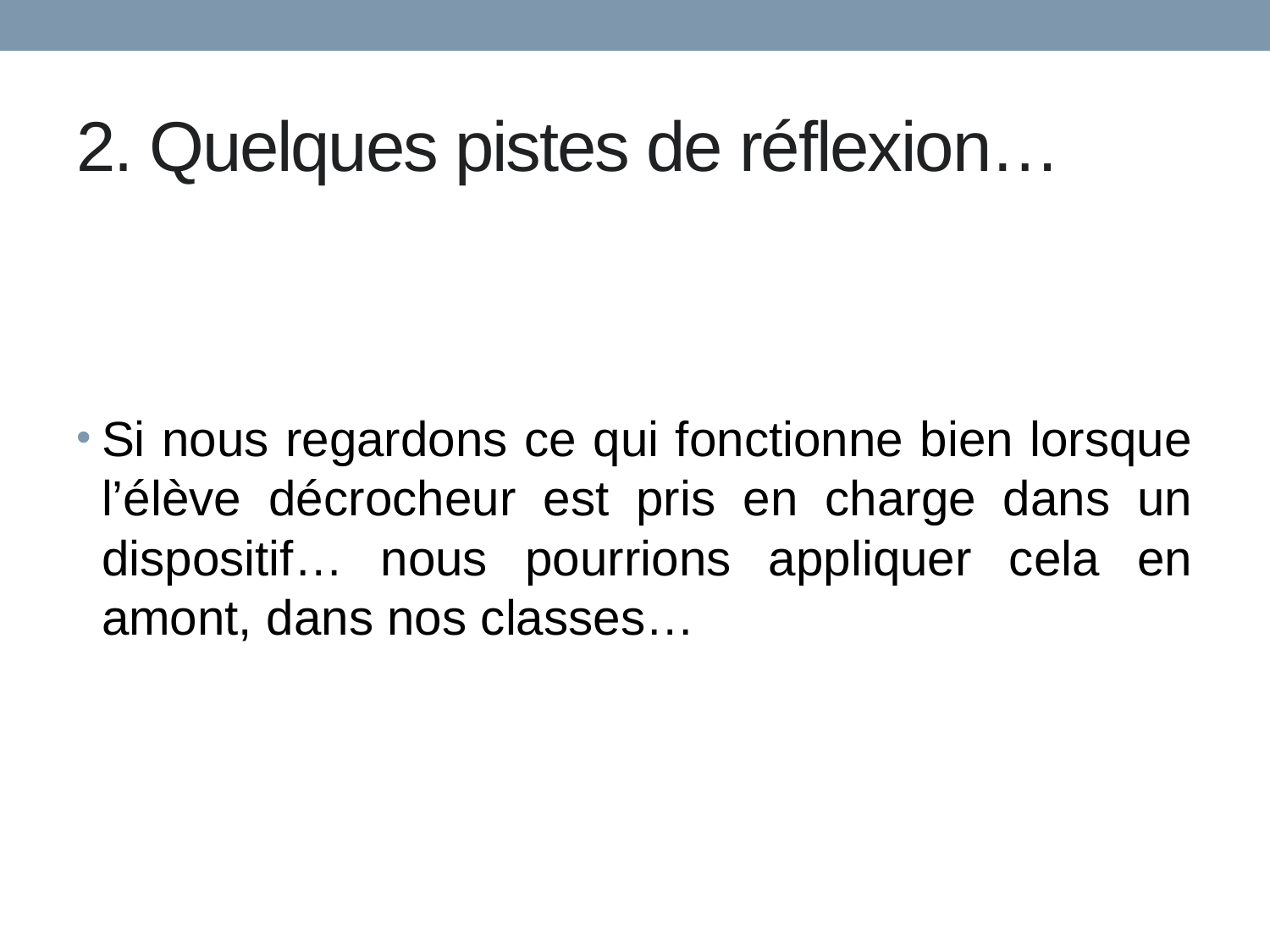

# 2. Quelques pistes de réflexion…

Si nous regardons ce qui fonctionne bien lorsque l’élève décrocheur est pris en charge dans un dispositif… nous pourrions appliquer cela en amont, dans nos classes…